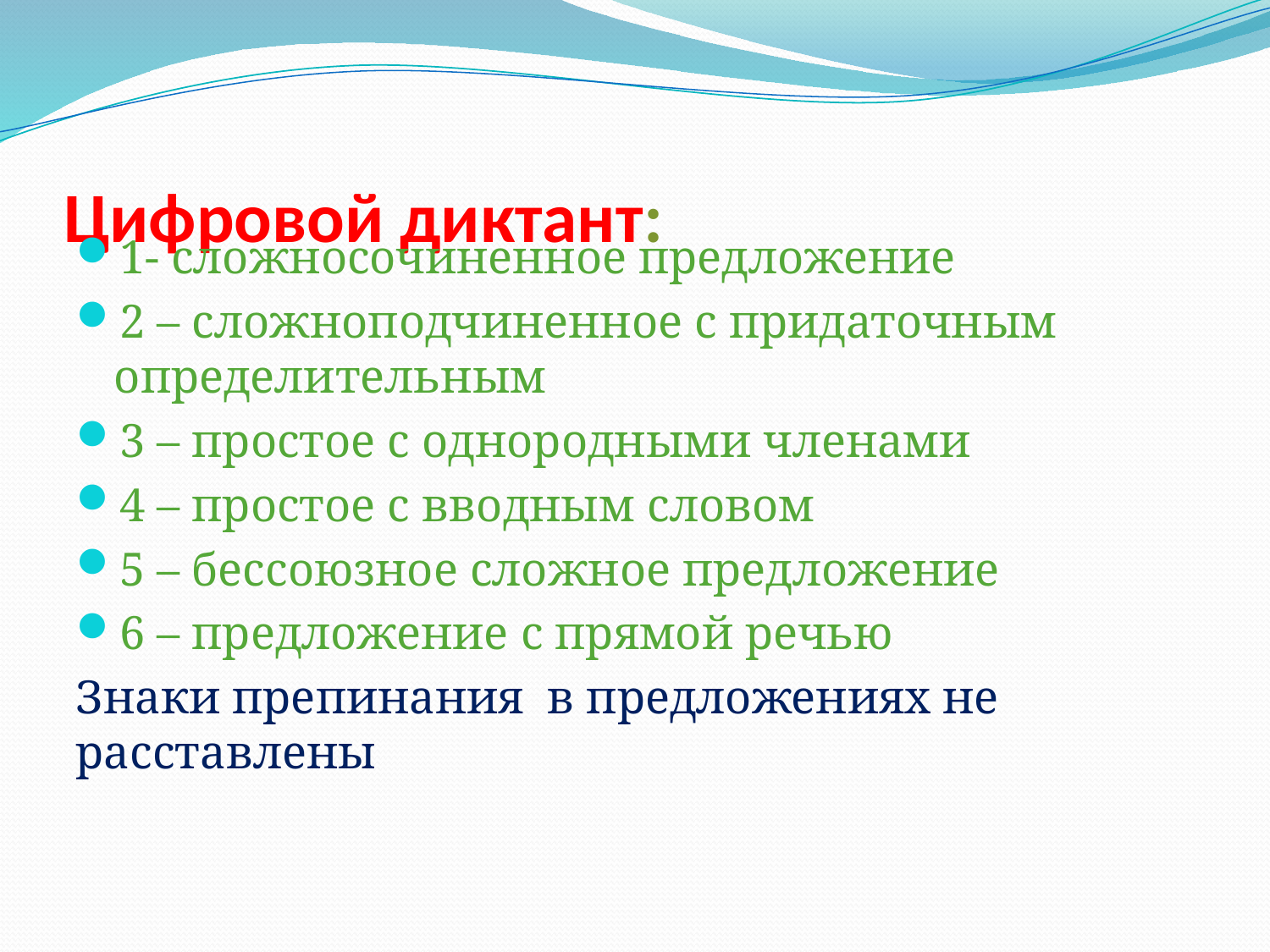

# Цифровой диктант:
1- сложносочиненное предложение
2 – сложноподчиненное с придаточным определительным
3 – простое с однородными членами
4 – простое с вводным словом
5 – бессоюзное сложное предложение
6 – предложение с прямой речью
Знаки препинания  в предложениях не расставлены